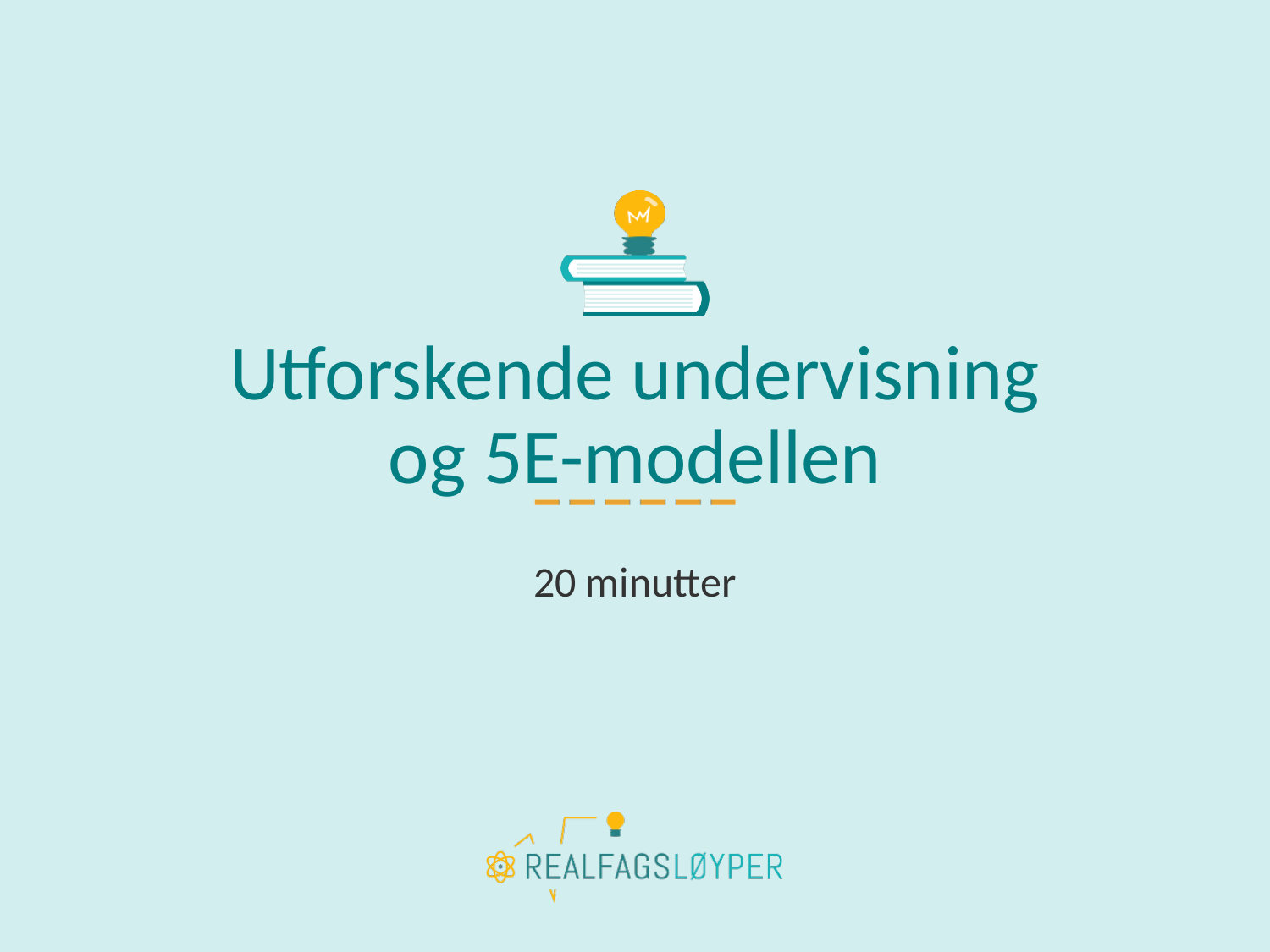

# Utforskende undervisning og 5E-modellen
20 minutter